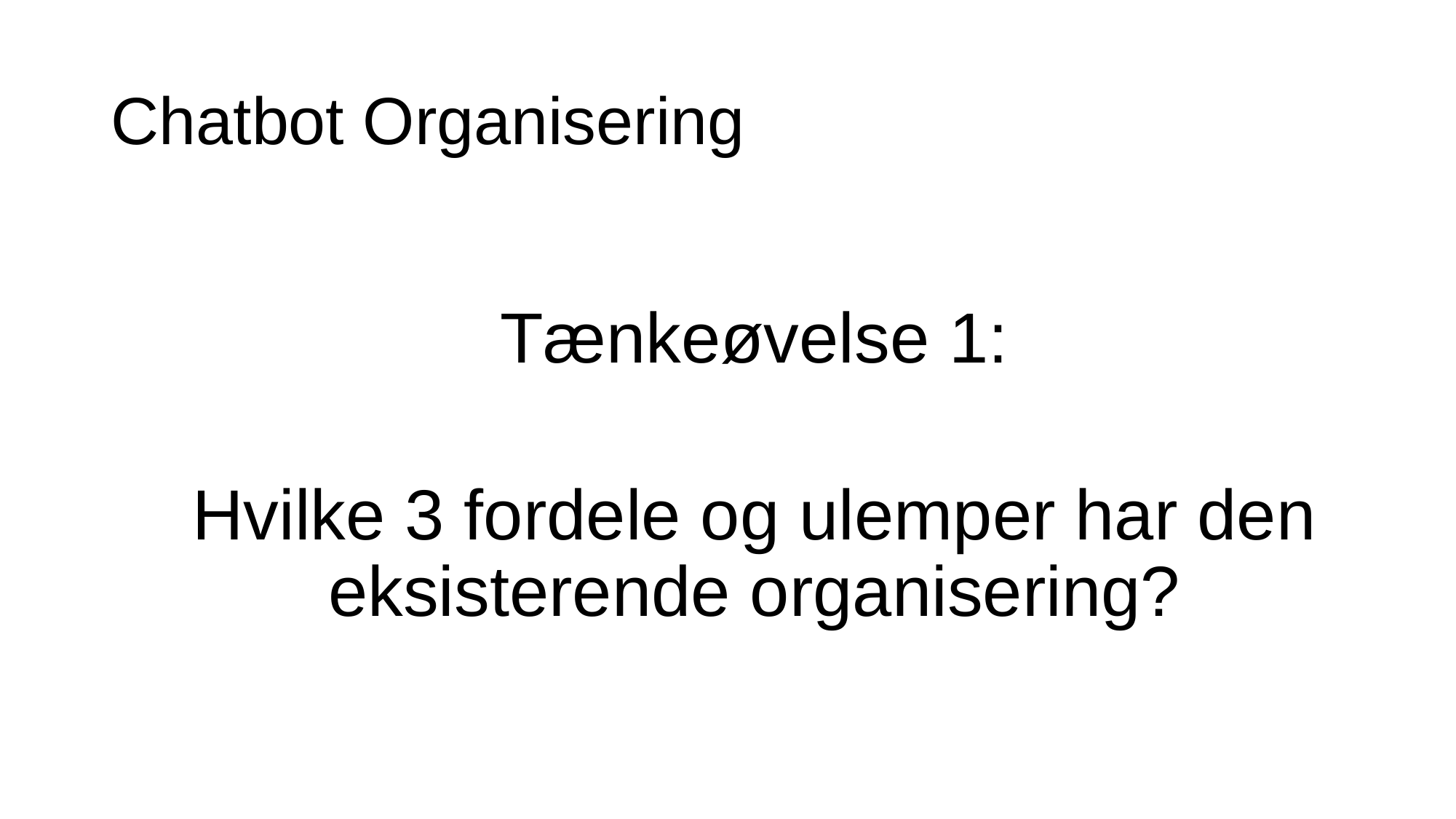

# Chatbot Organisering
Tænkeøvelse 1:

Hvilke 3 fordele og ulemper har den eksisterende organisering?